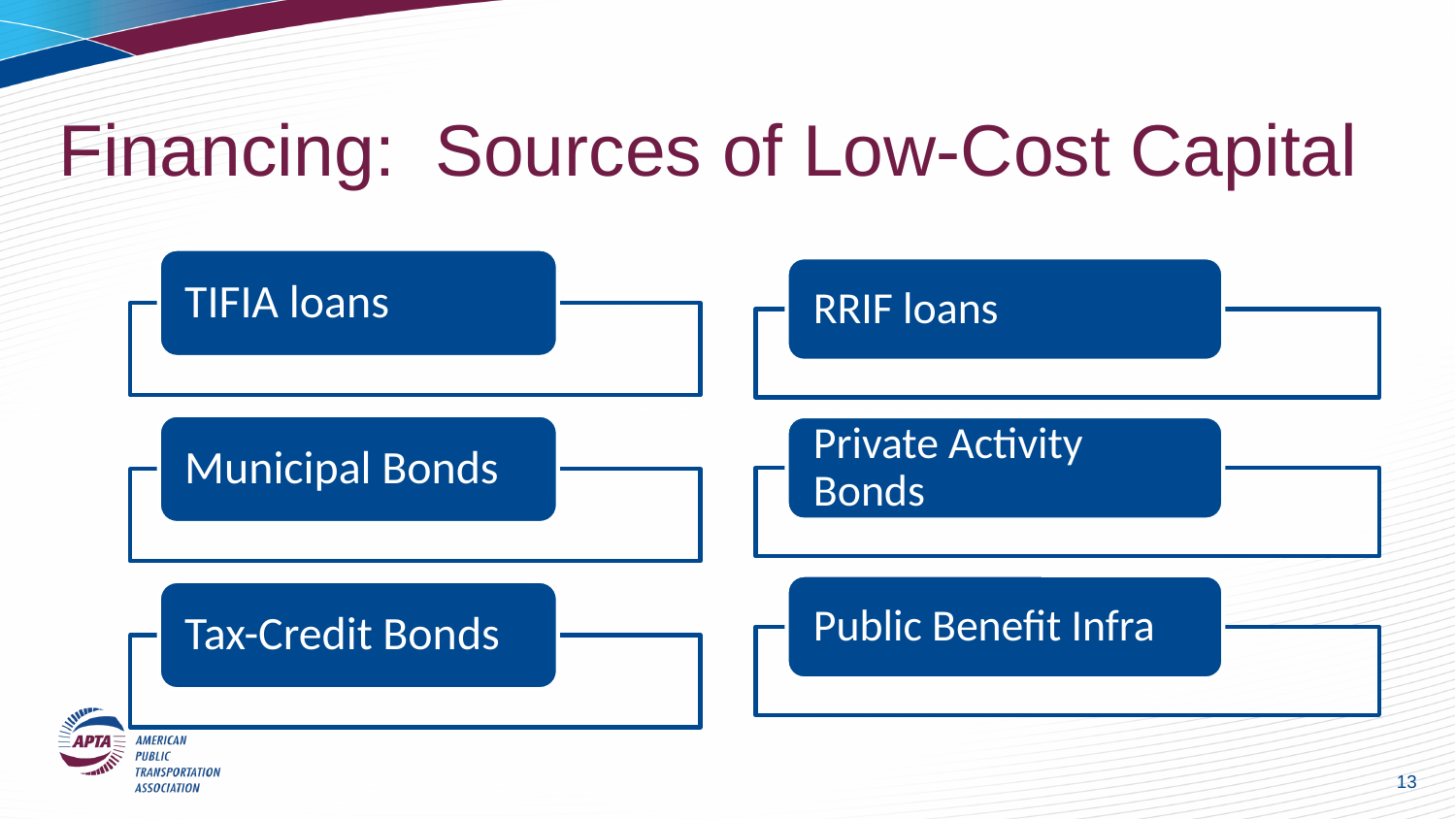

# Financing:  Sources of Low-Cost Capital
TIFIA loans
Municipal Bonds
Tax-Credit Bonds
RRIF loans
Private Activity Bonds
Public Benefit Infra

  13